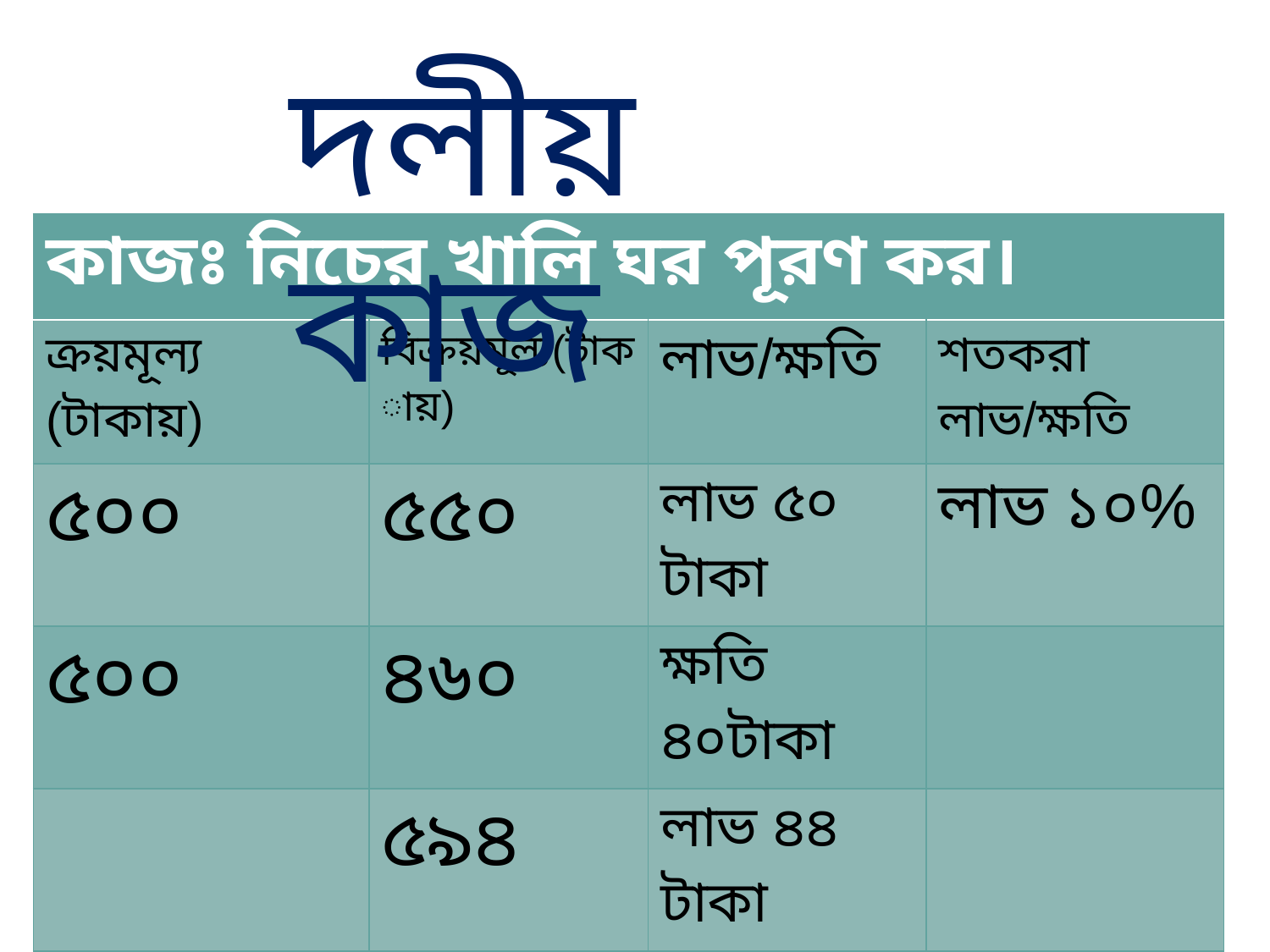

দলীয় কাজ
| কাজঃ নিচের খালি ঘর পূরণ কর। |  |  |  |
| --- | --- | --- | --- |
| ক্রয়মূল্য (টাকায়) | বিক্রয়মূল্য(টাকায়) | লাভ/ক্ষতি | শতকরা লাভ/ক্ষতি |
| ৫০০ | ৫৫০ | লাভ ৫০ টাকা | লাভ ১০% |
| ৫০০ | ৪৬০ | ক্ষতি ৪০টাকা |  |
|  | ৫৯৪ | লাভ ৪৪ টাকা |  |
| ৭৫০ |  |  | ক্ষতি ৬% |